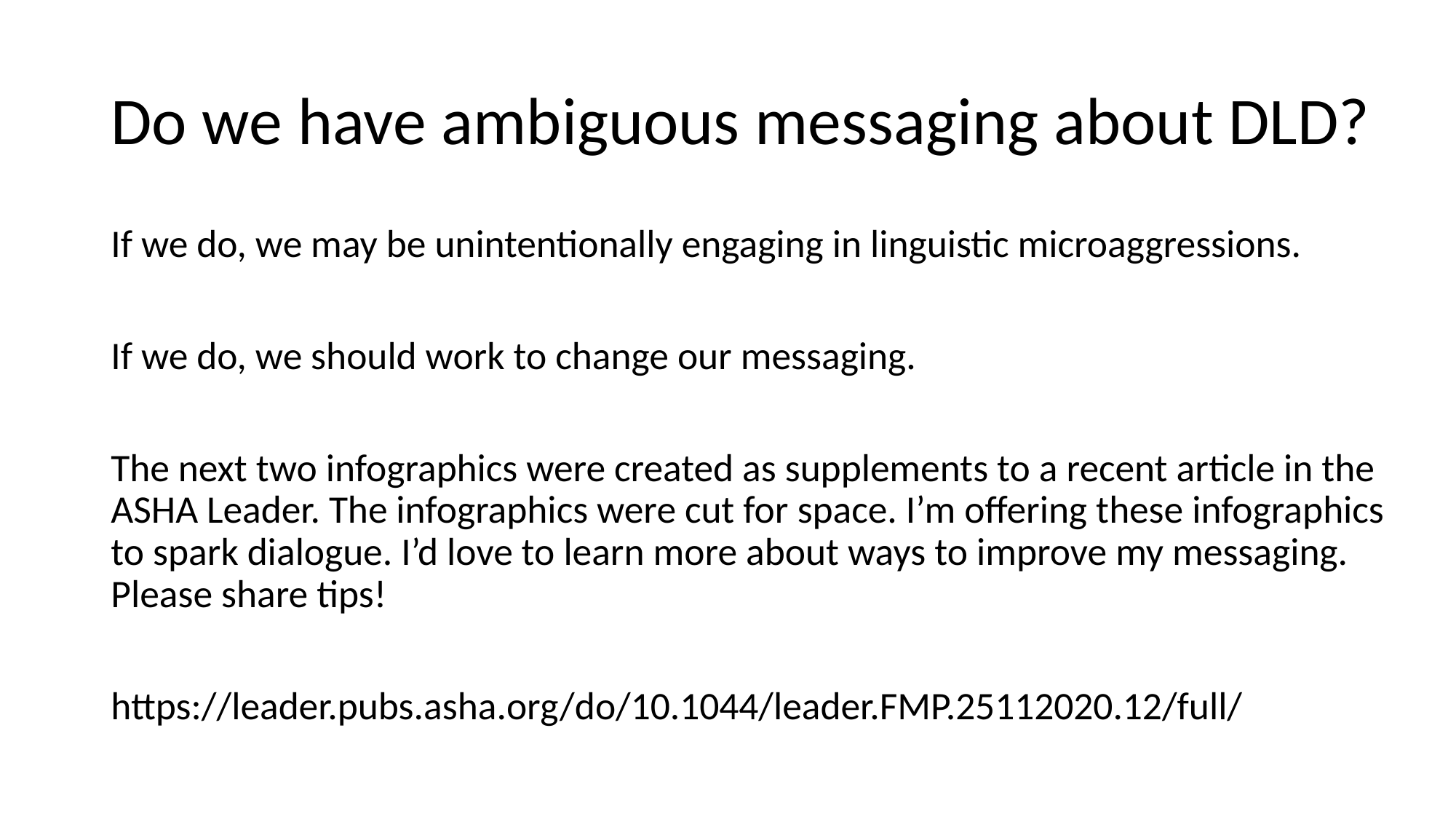

# Do we have ambiguous messaging about DLD?
If we do, we may be unintentionally engaging in linguistic microaggressions.

If we do, we should work to change our messaging.

The next two infographics were created as supplements to a recent article in the ASHA Leader. The infographics were cut for space. I’m offering these infographics to spark dialogue. I’d love to learn more about ways to improve my messaging. Please share tips!

https://leader.pubs.asha.org/do/10.1044/leader.FMP.25112020.12/full/